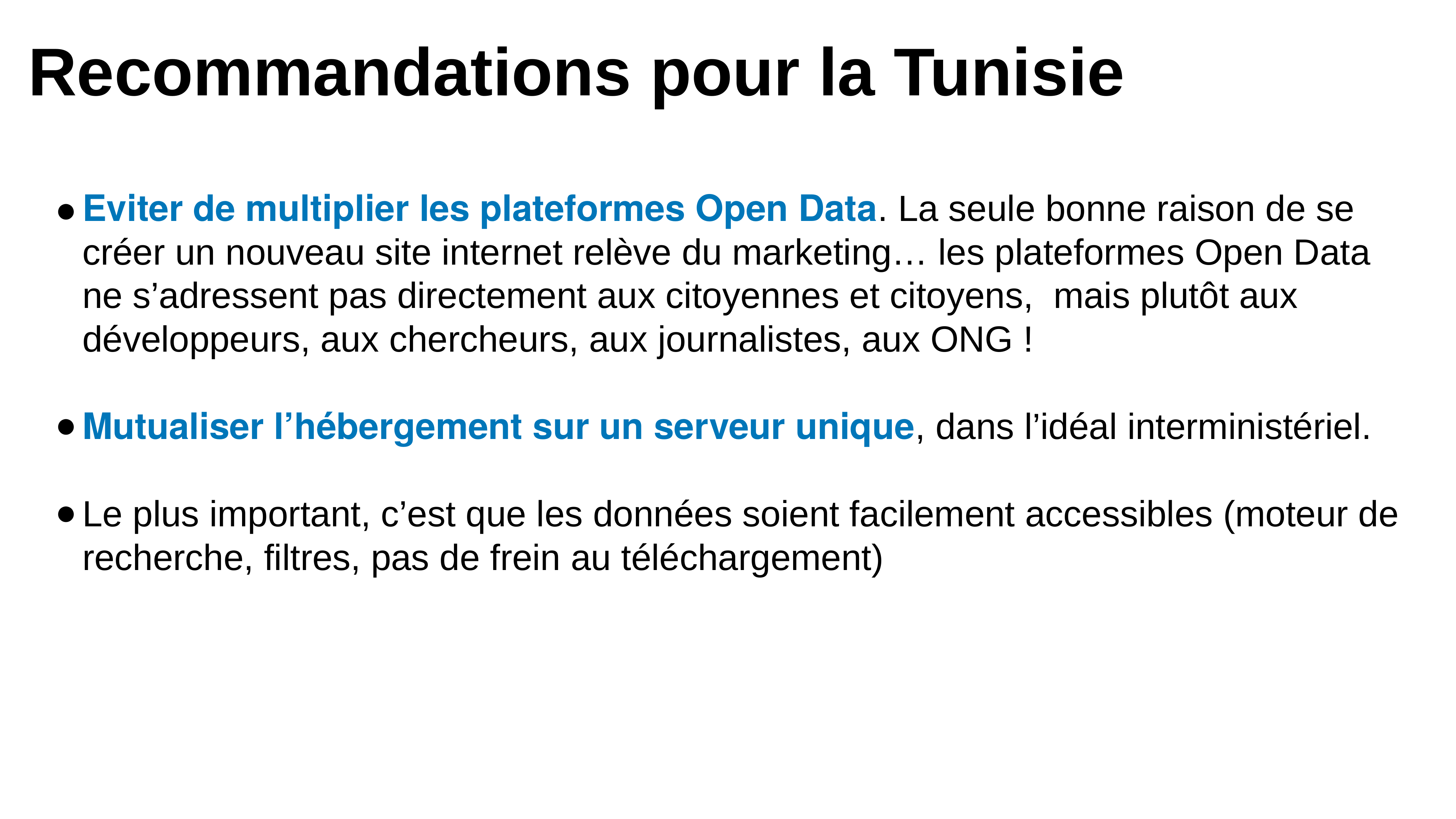

Recommandations pour la Tunisie

Eviter de multiplier les plateformes Open Data. La seule bonne raison de se créer un nouveau site internet relève du marketing… les plateformes Open Data ne s’adressent pas directement aux citoyennes et citoyens,  mais plutôt aux développeurs, aux chercheurs, aux journalistes, aux ONG !

Mutualiser l’hébergement sur un serveur unique, dans l’idéal interministériel.

Le plus important, c’est que les données soient facilement accessibles (moteur de recherche, filtres, pas de frein au téléchargement)